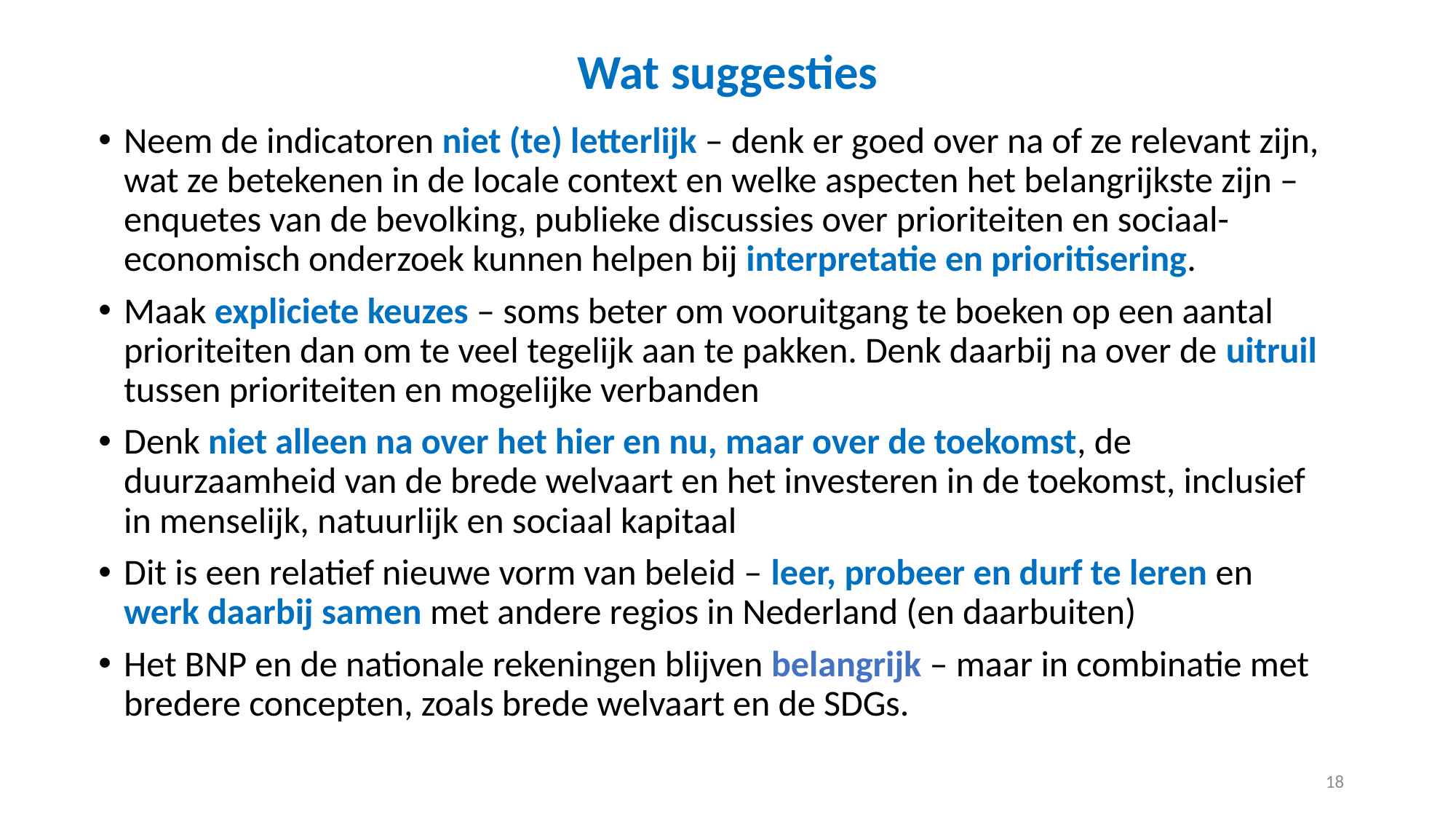

# Wat suggesties
Neem de indicatoren niet (te) letterlijk – denk er goed over na of ze relevant zijn, wat ze betekenen in de locale context en welke aspecten het belangrijkste zijn – enquetes van de bevolking, publieke discussies over prioriteiten en sociaal-economisch onderzoek kunnen helpen bij interpretatie en prioritisering.
Maak expliciete keuzes – soms beter om vooruitgang te boeken op een aantal prioriteiten dan om te veel tegelijk aan te pakken. Denk daarbij na over de uitruil tussen prioriteiten en mogelijke verbanden
Denk niet alleen na over het hier en nu, maar over de toekomst, de duurzaamheid van de brede welvaart en het investeren in de toekomst, inclusief in menselijk, natuurlijk en sociaal kapitaal
Dit is een relatief nieuwe vorm van beleid – leer, probeer en durf te leren en werk daarbij samen met andere regios in Nederland (en daarbuiten)
Het BNP en de nationale rekeningen blijven belangrijk – maar in combinatie met bredere concepten, zoals brede welvaart en de SDGs.
18